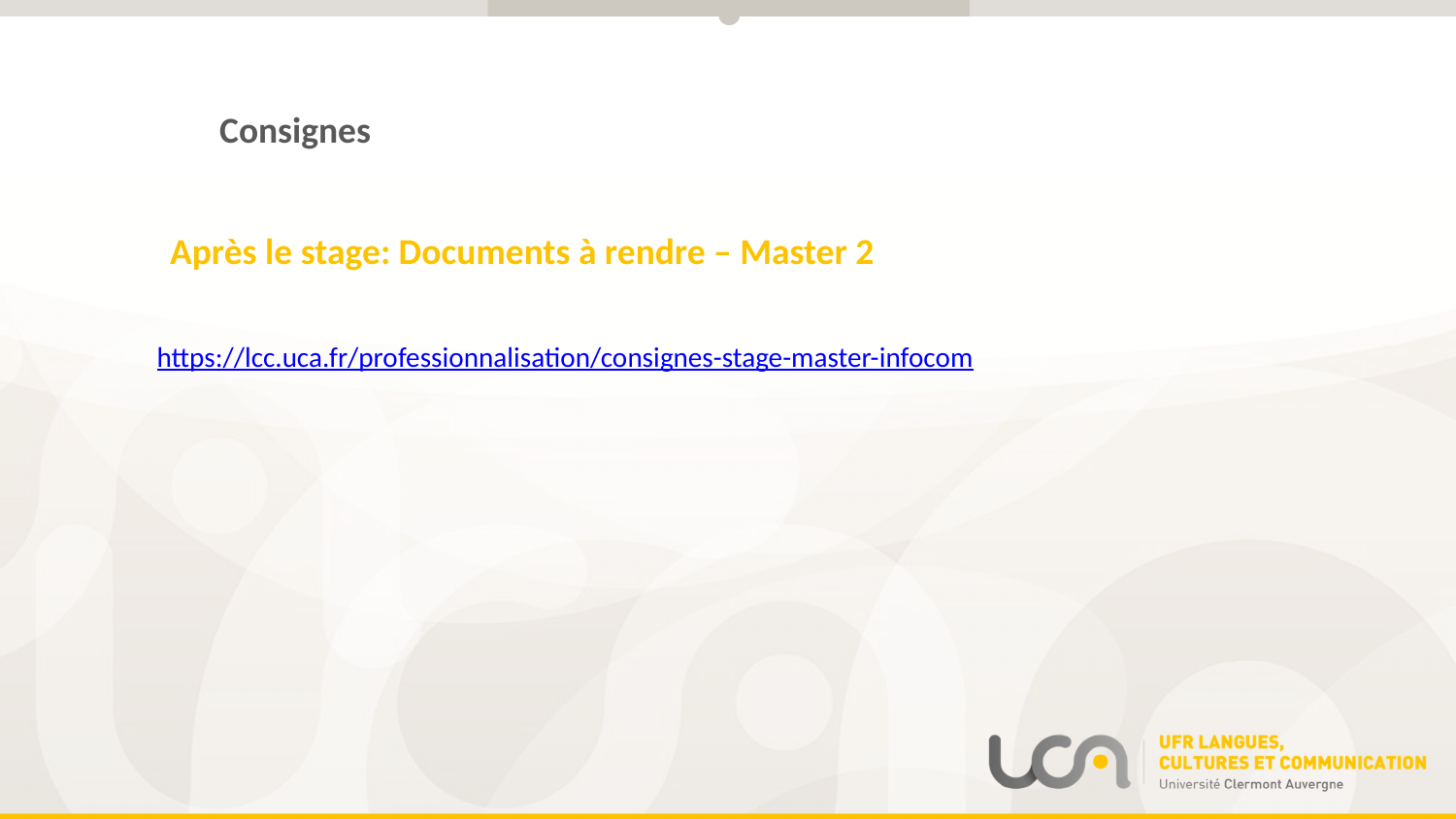

Consignes

Après le stage: Documents à rendre – Master 2

https://lcc.uca.fr/professionnalisation/consignes-stage-master-infocom